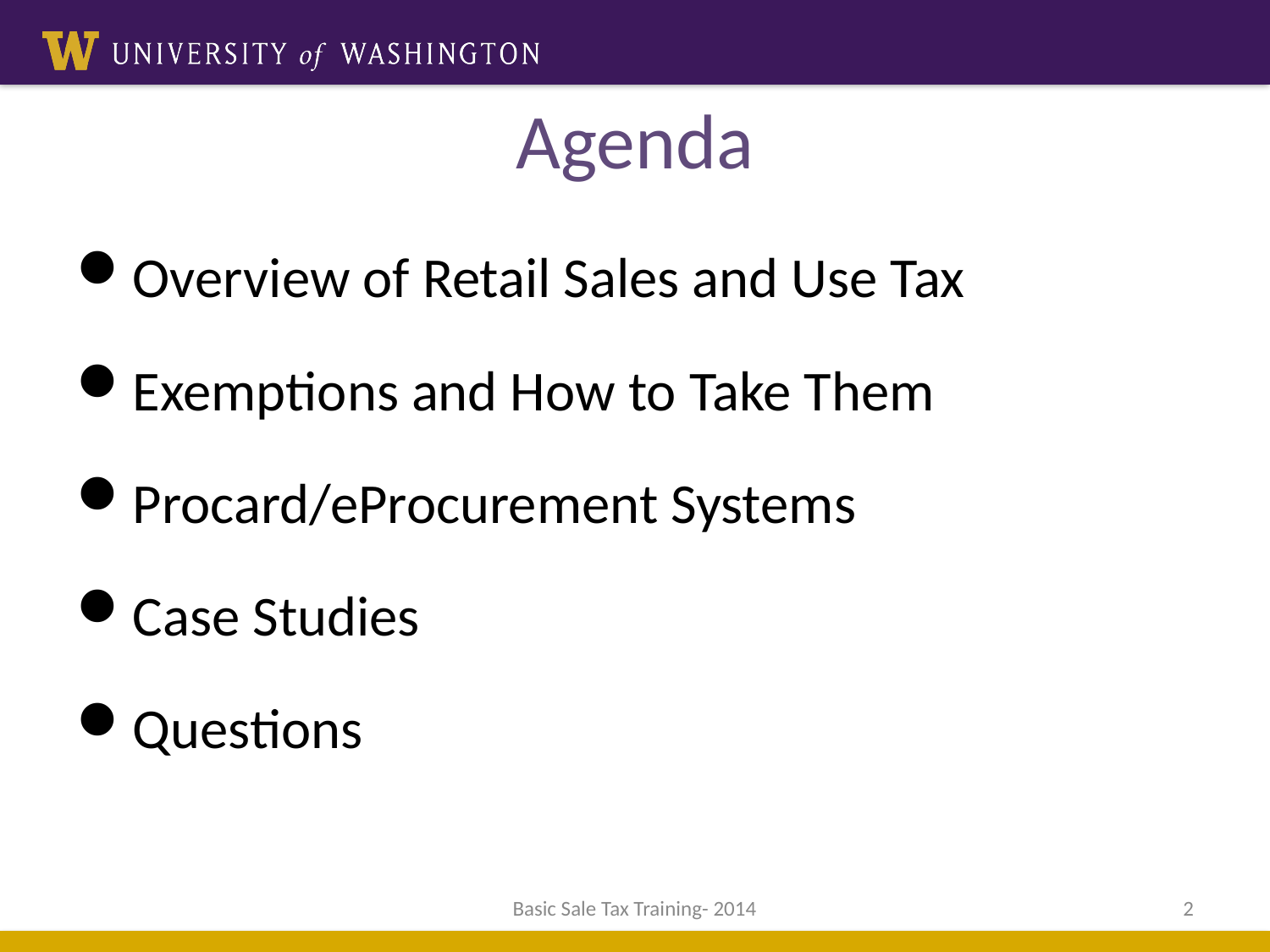

# Agenda
Overview of Retail Sales and Use Tax
Exemptions and How to Take Them
Procard/eProcurement Systems
Case Studies
Questions
Basic Sale Tax Training- 2014
2